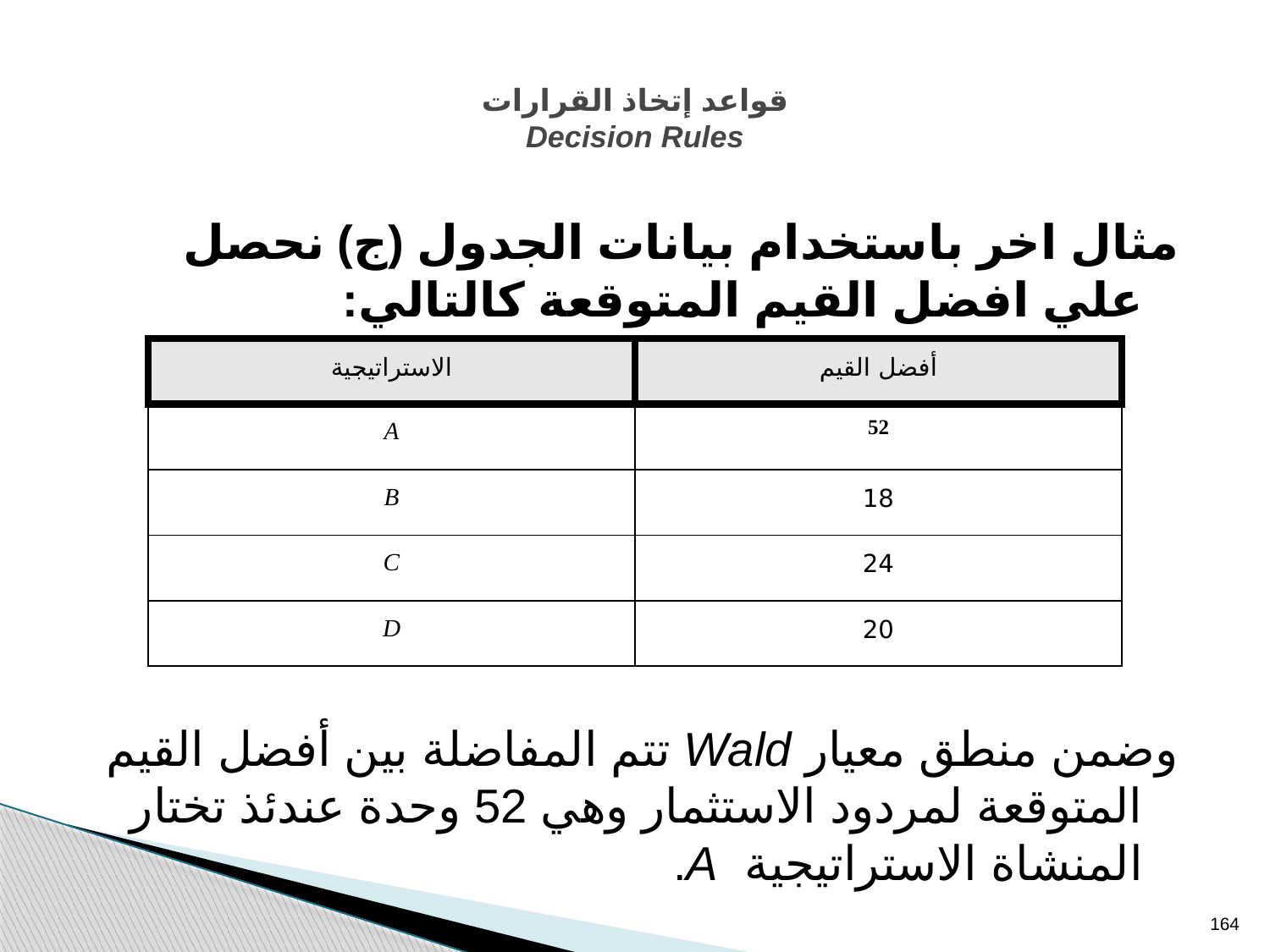

# قواعد إتخاذ القرارات Decision Rules
مثال اخر باستخدام بيانات الجدول (ج) نحصل علي افضل القيم المتوقعة كالتالي:

وضمن منطق معيار Wald تتم المفاضلة بين أفضل القيم المتوقعة لمردود الاستثمار وهي 52 وحدة عندئذ تختار المنشاة الاستراتيجية  A.
| الاستراتيجية | أفضل القيم |
| --- | --- |
| A | 52 |
| B | 18 |
| C | 24 |
| D | 20 |
164